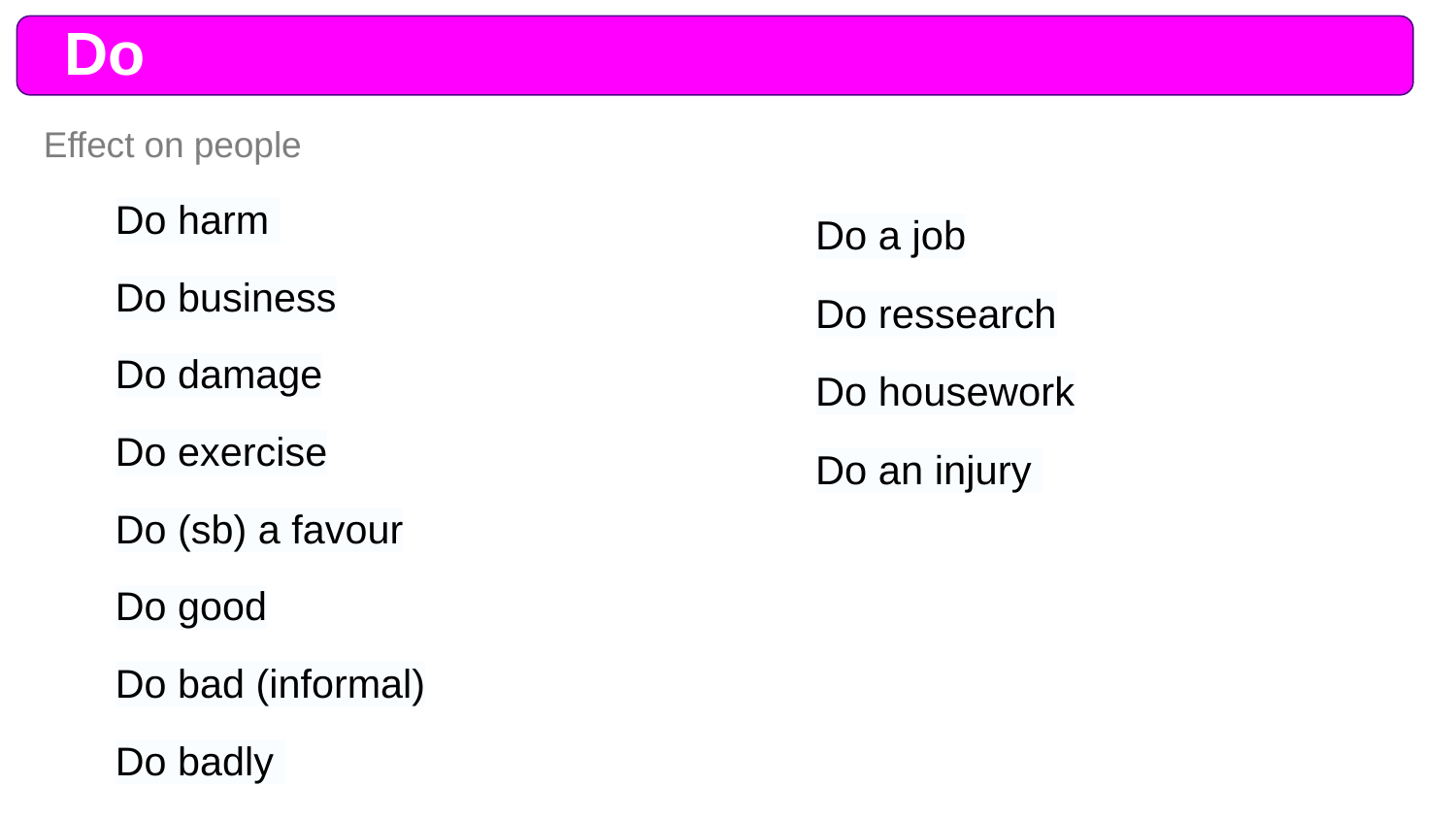

# Do

Effect on people
Do harm
Do business
Do damage
Do exercise
Do (sb) a favour
Do good
Do bad (informal)
Do badly

Do a job
Do ressearch
Do housework
Do an injury